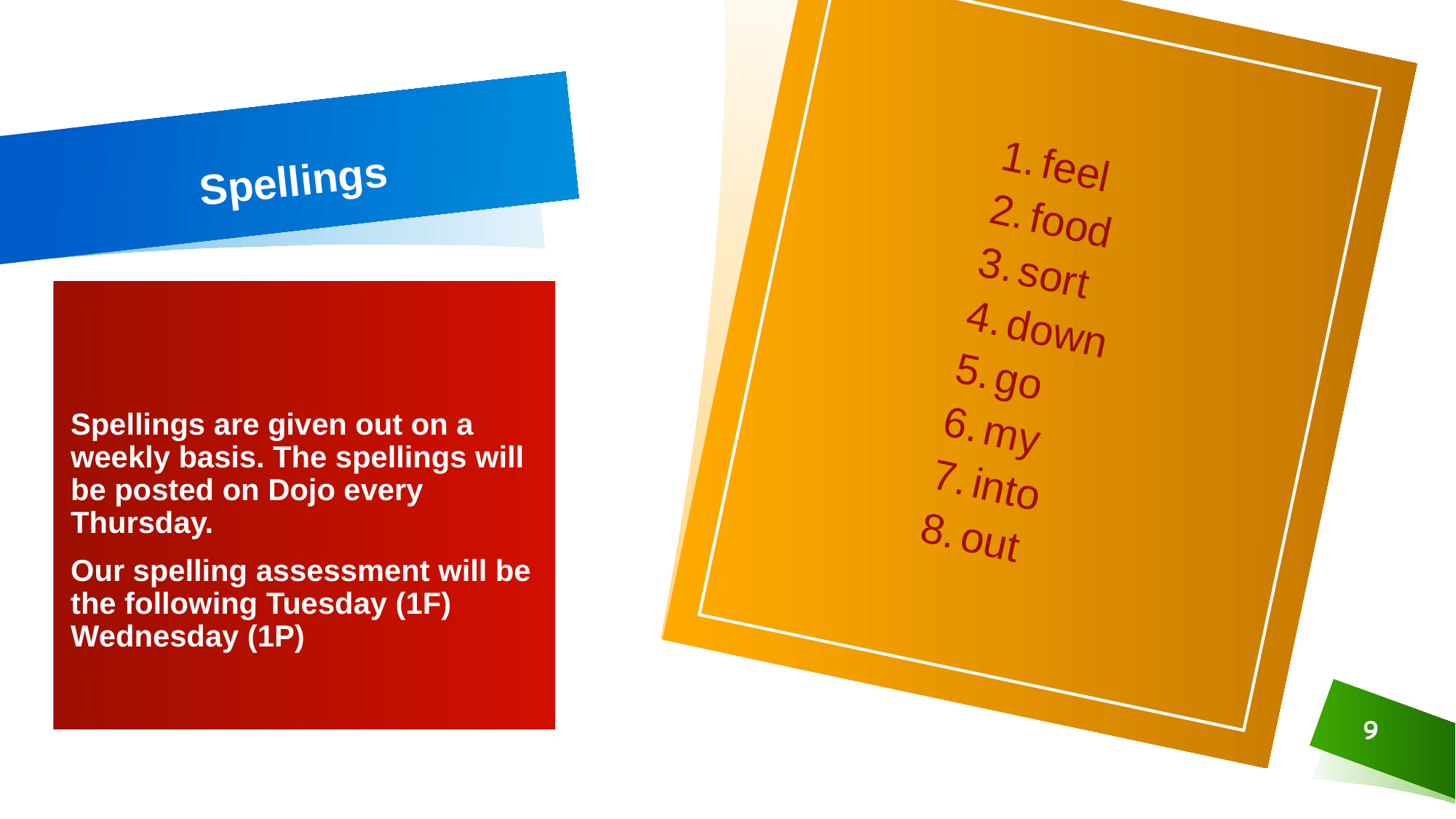

# Spellings
feel
food
sort
down
go
my
into
out

Spellings are given out on a weekly basis. The spellings will be posted on Dojo every Thursday.
Our spelling assessment will be the following Tuesday (1F) Wednesday (1P)
9